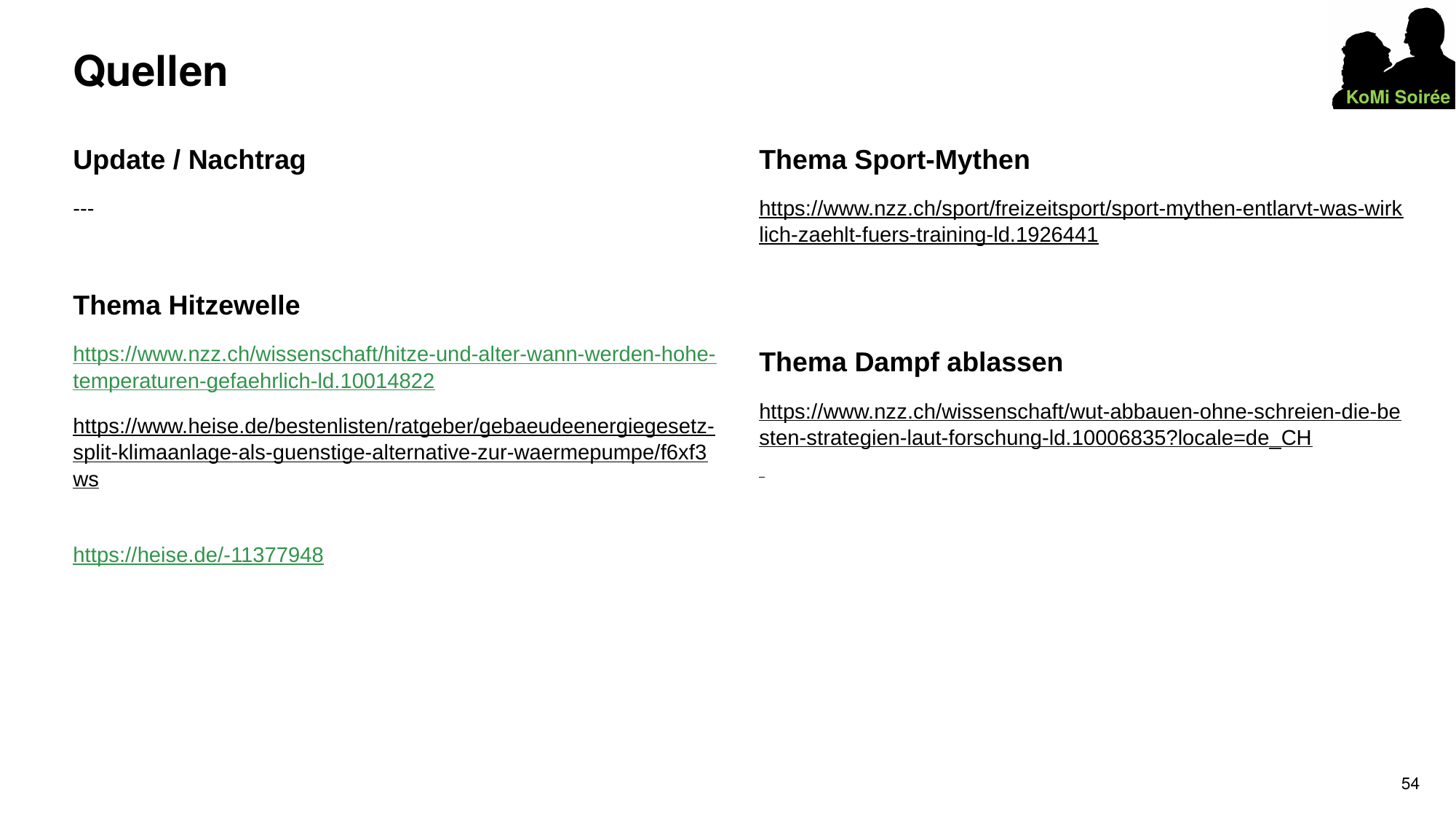

# Quellen
Update / Nachtrag
---

Thema Hitzewelle
https://www.nzz.ch/wissenschaft/hitze-und-alter-wann-werden-hohe-temperaturen-gefaehrlich-ld.10014822
https://www.heise.de/bestenlisten/ratgeber/gebaeudeenergiegesetz-split-klimaanlage-als-guenstige-alternative-zur-waermepumpe/f6xf3ws
https://heise.de/-11377948
Thema Sport-Mythen
https://www.nzz.ch/sport/freizeitsport/sport-mythen-entlarvt-was-wirklich-zaehlt-fuers-training-ld.1926441

Thema Dampf ablassen
https://www.nzz.ch/wissenschaft/wut-abbauen-ohne-schreien-die-besten-strategien-laut-forschung-ld.10006835?locale=de_CH

54